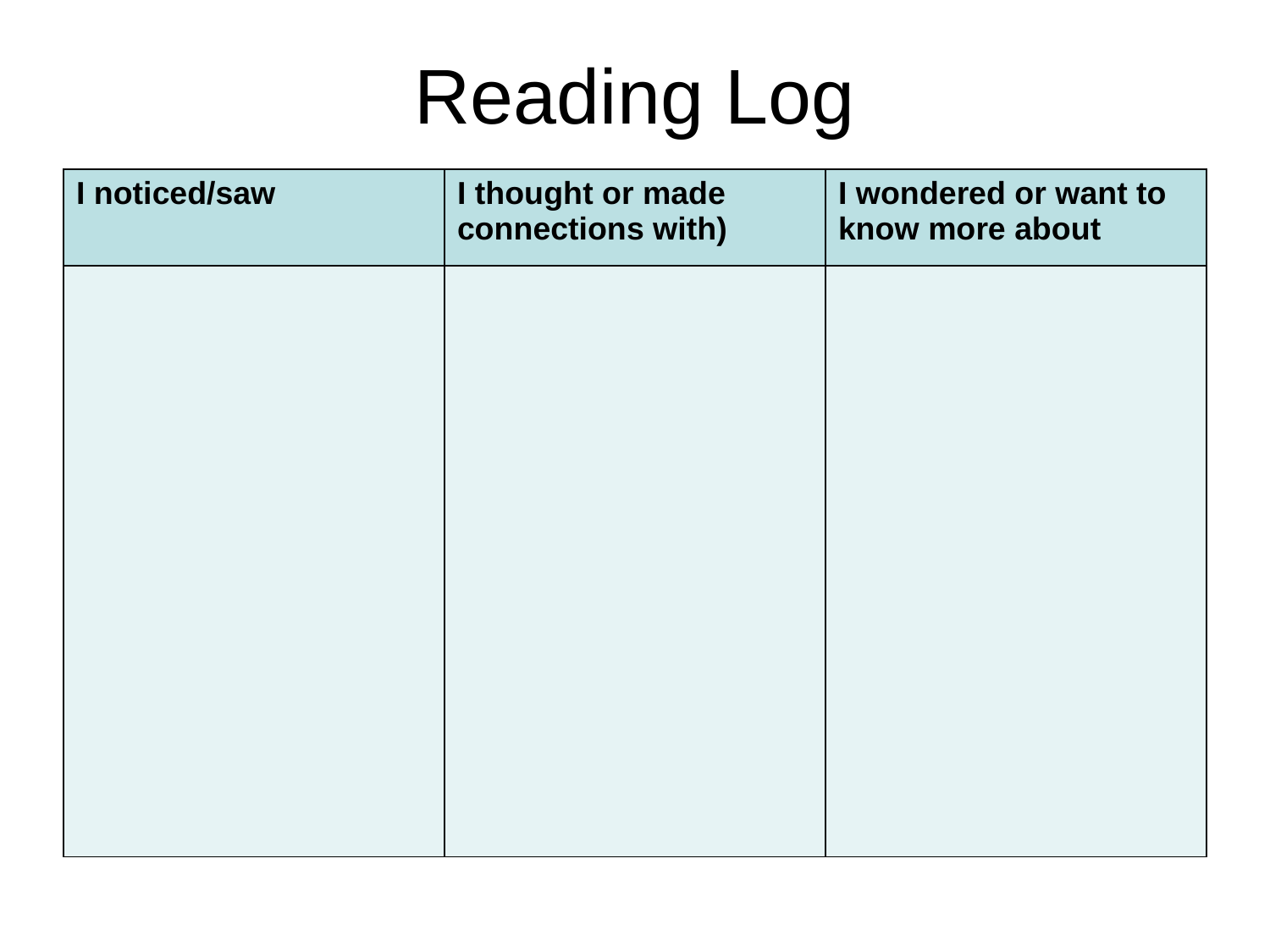

# Reading Log
| I noticed/saw | I thought or made connections with) | I wondered or want to know more about |
| --- | --- | --- |
|  |  |  |